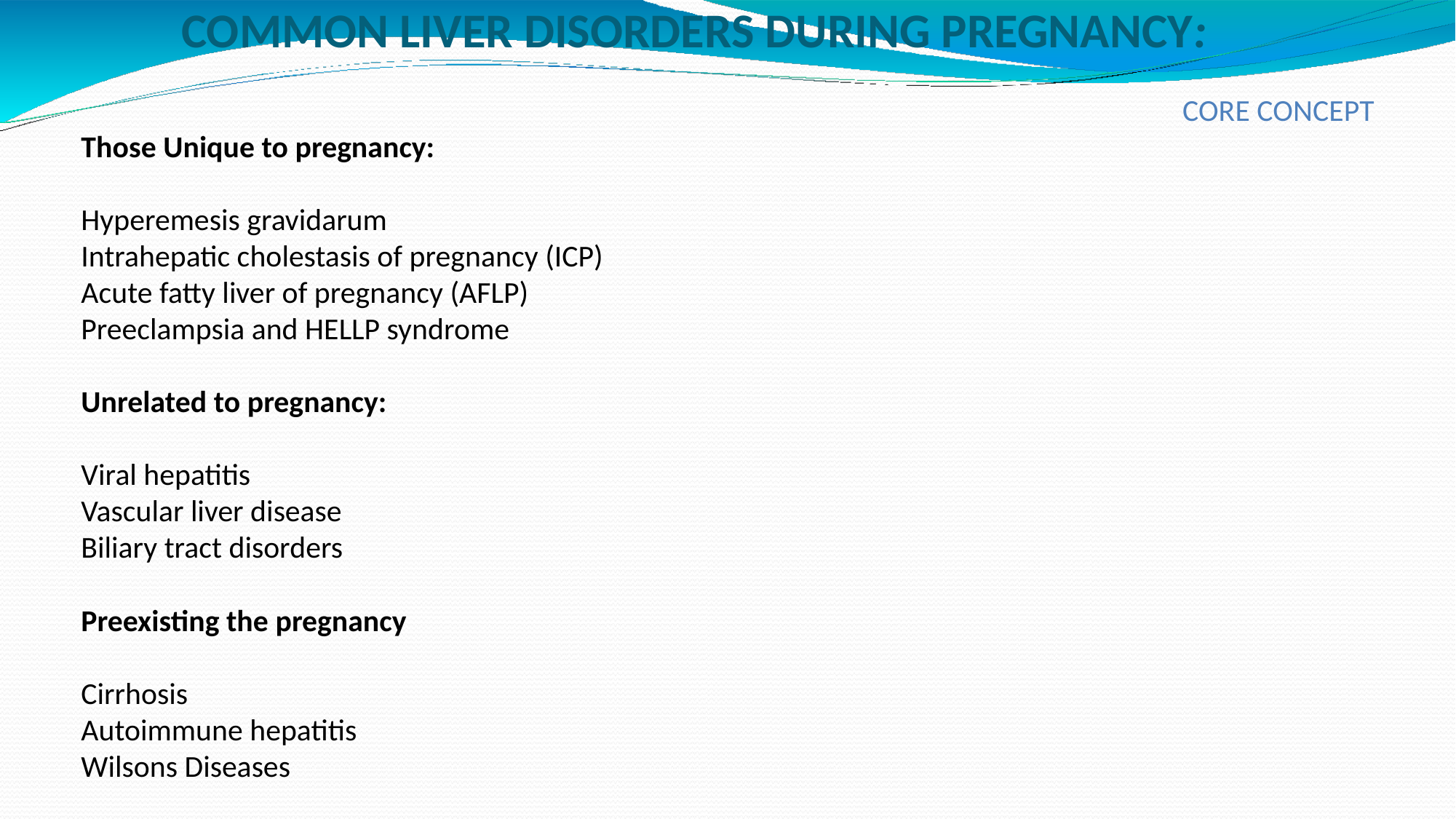

# COMMON LIVER DISORDERS DURING PREGNANCY:
CORE CONCEPT
Those Unique to pregnancy:

Hyperemesis gravidarum
Intrahepatic cholestasis of pregnancy (ICP)
Acute fatty liver of pregnancy (AFLP)
Preeclampsia and HELLP syndrome

Unrelated to pregnancy:

Viral hepatitis
Vascular liver disease
Biliary tract disorders

Preexisting the pregnancy

Cirrhosis
Autoimmune hepatitis
Wilsons Diseases